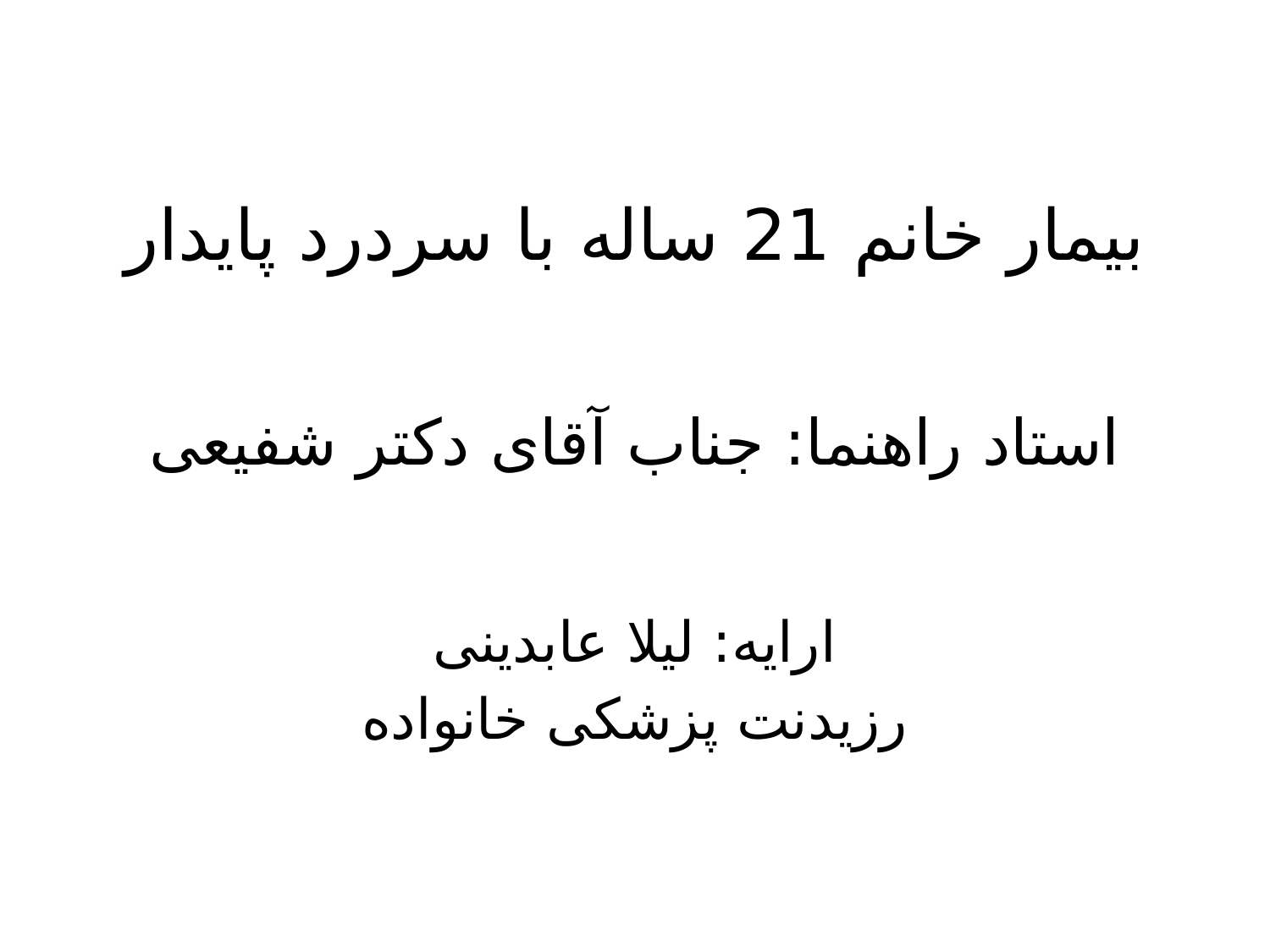

# بیمار خانم 21 ساله با سردرد پایدار
استاد راهنما: جناب آقای دکتر شفیعی
ارایه: لیلا عابدینی
رزیدنت پزشکی خانواده